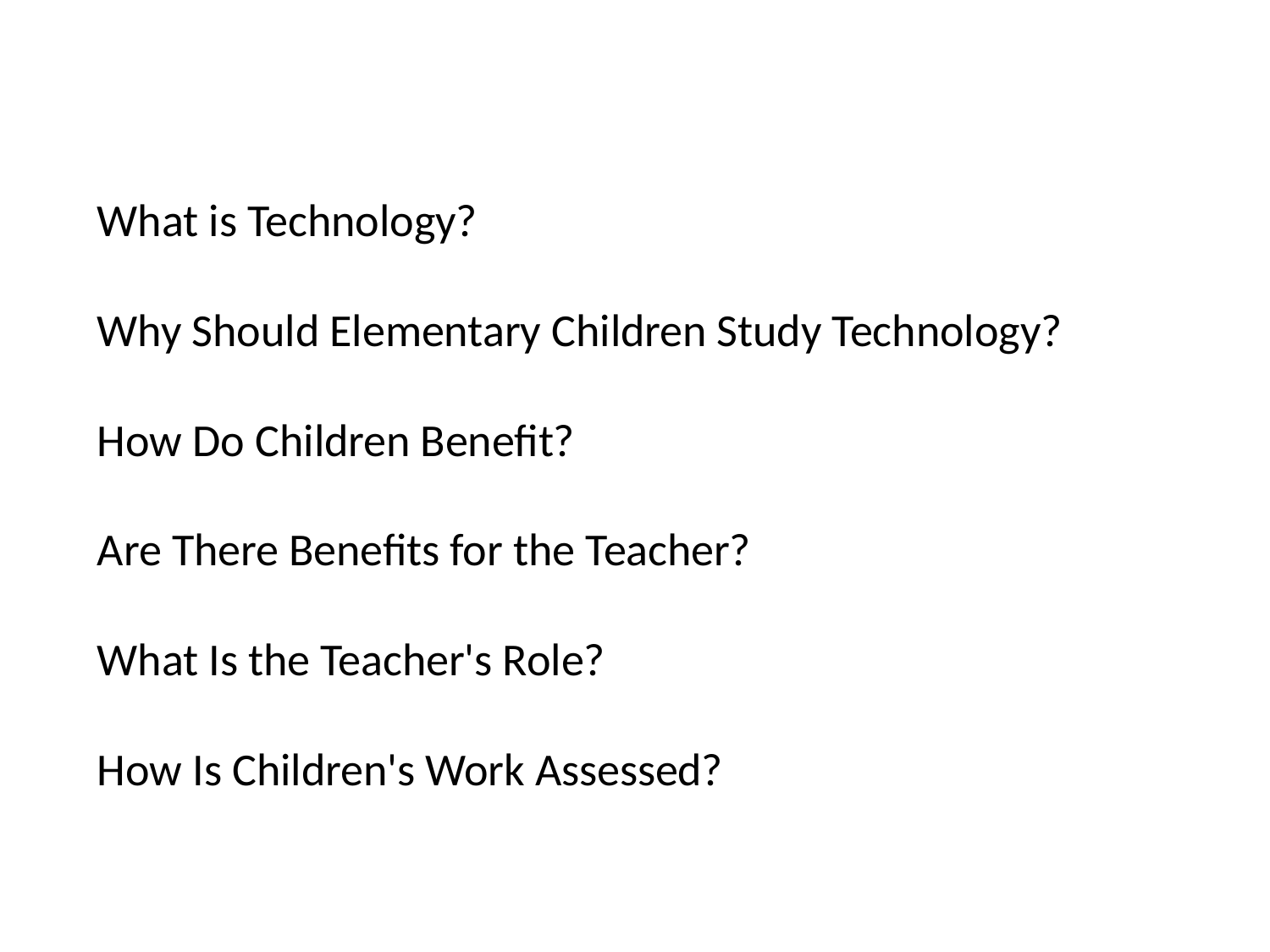

# What is Technology? Why Should Elementary Children Study Technology? How Do Children Benefit? Are There Benefits for the Teacher? What Is the Teacher's Role? How Is Children's Work Assessed?